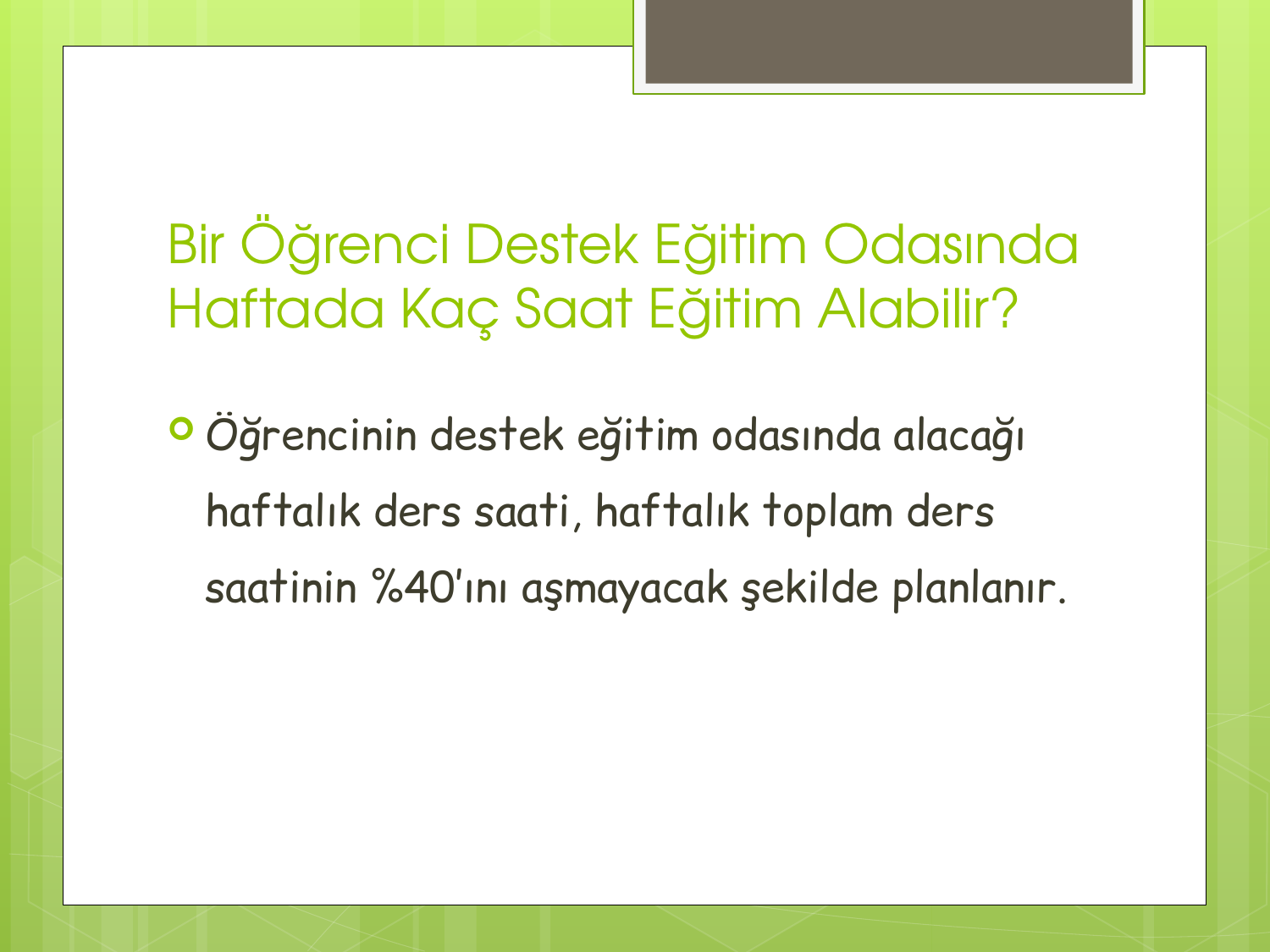

# Bir Öğrenci Destek Eğitim Odasında Haftada Kaç Saat Eğitim Alabilir?
Öğrencinin destek eğitim odasında alacağı haftalık ders saati, haftalık toplam ders saatinin %40’ını aşmayacak şekilde planlanır.